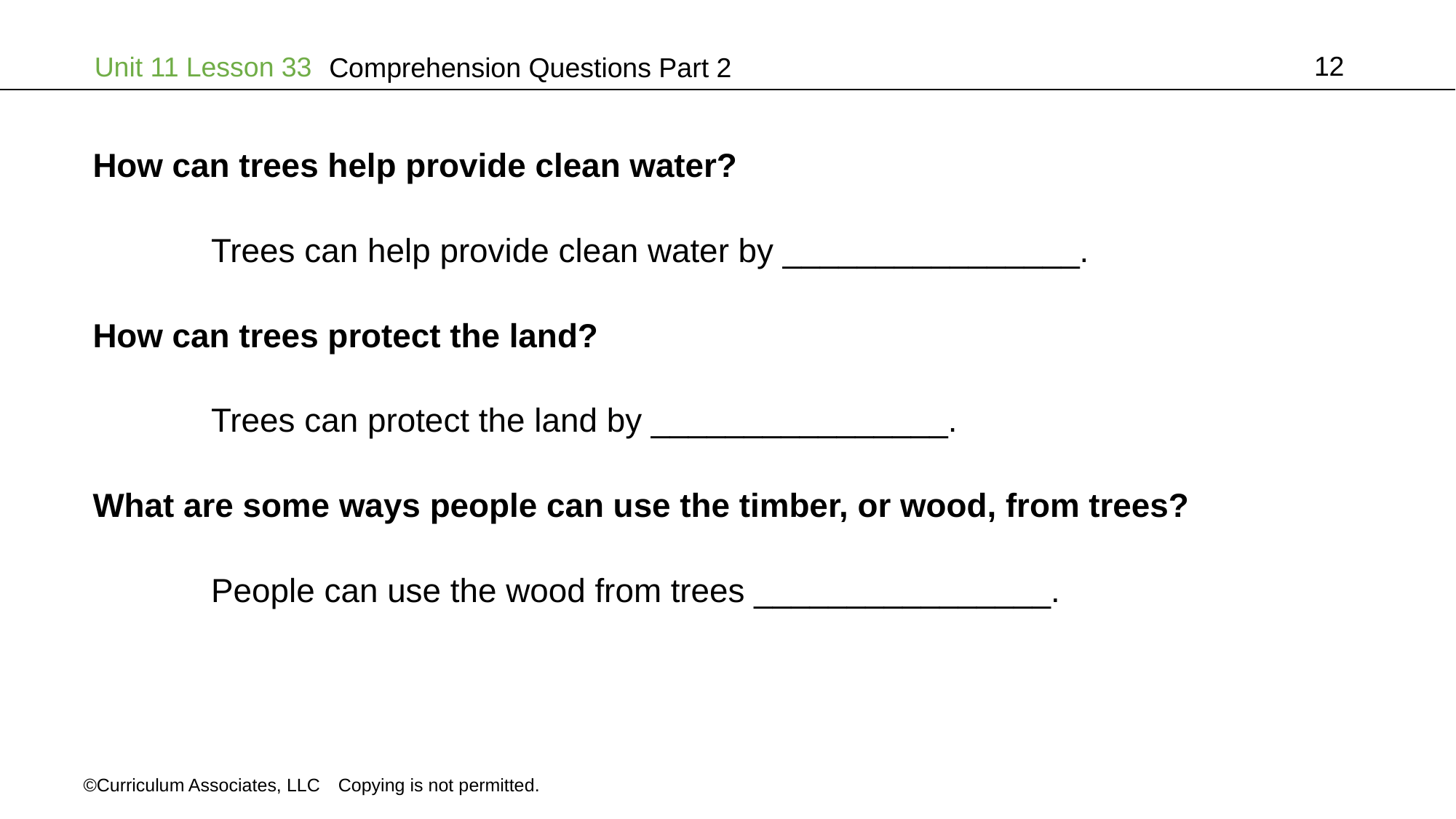

12
# Comprehension Questions Part 2

How can trees help provide clean water?
	 Trees can help provide clean water by ________________.
How can trees protect the land?
	 Trees can protect the land by ________________.
What are some ways people can use the timber, or wood, from trees?
	 People can use the wood from trees ________________.